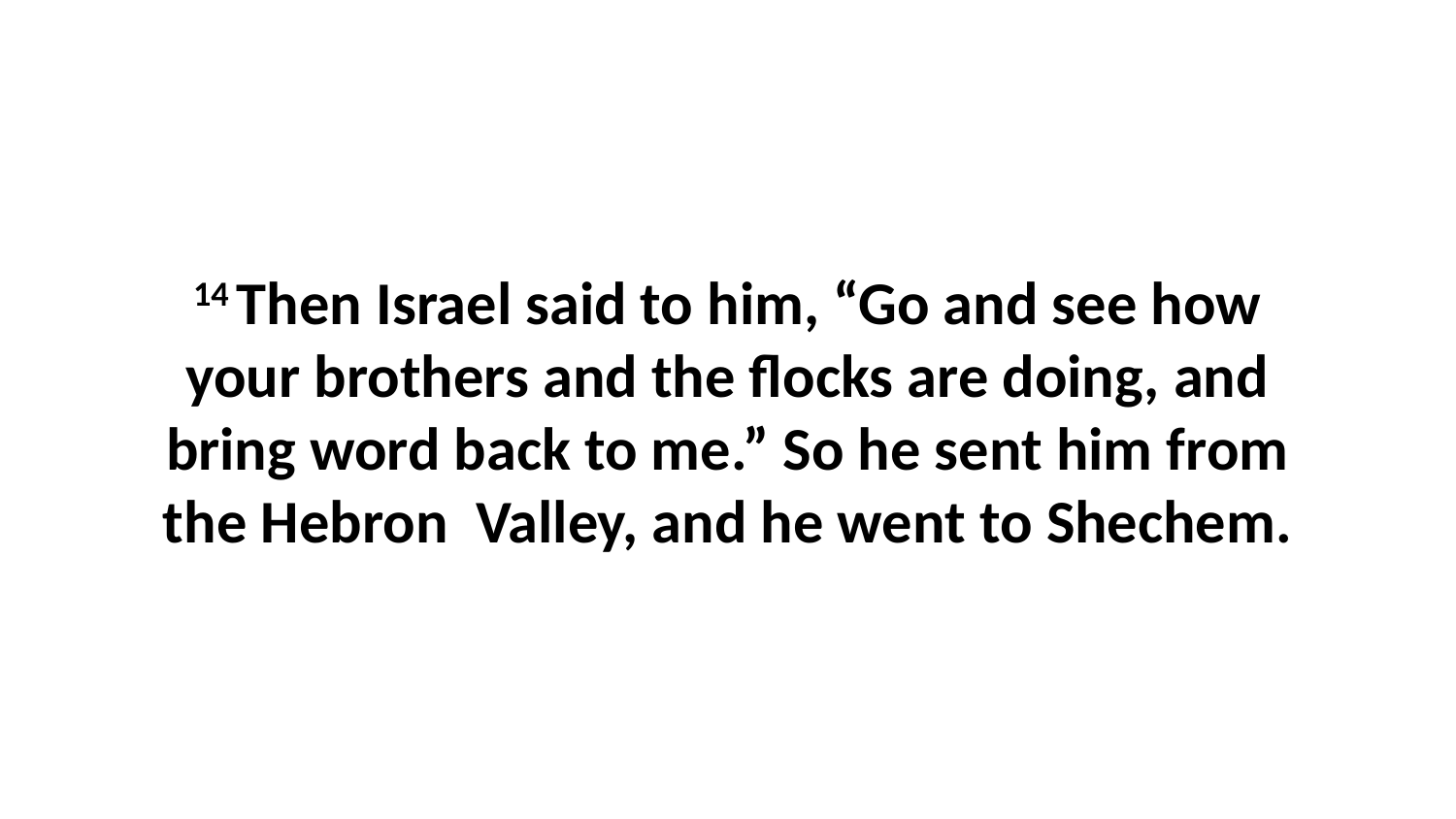

14 Then Israel said to him, “Go and see how your brothers and the flocks are doing, and bring word back to me.” So he sent him from the Hebron  Valley, and he went to Shechem.